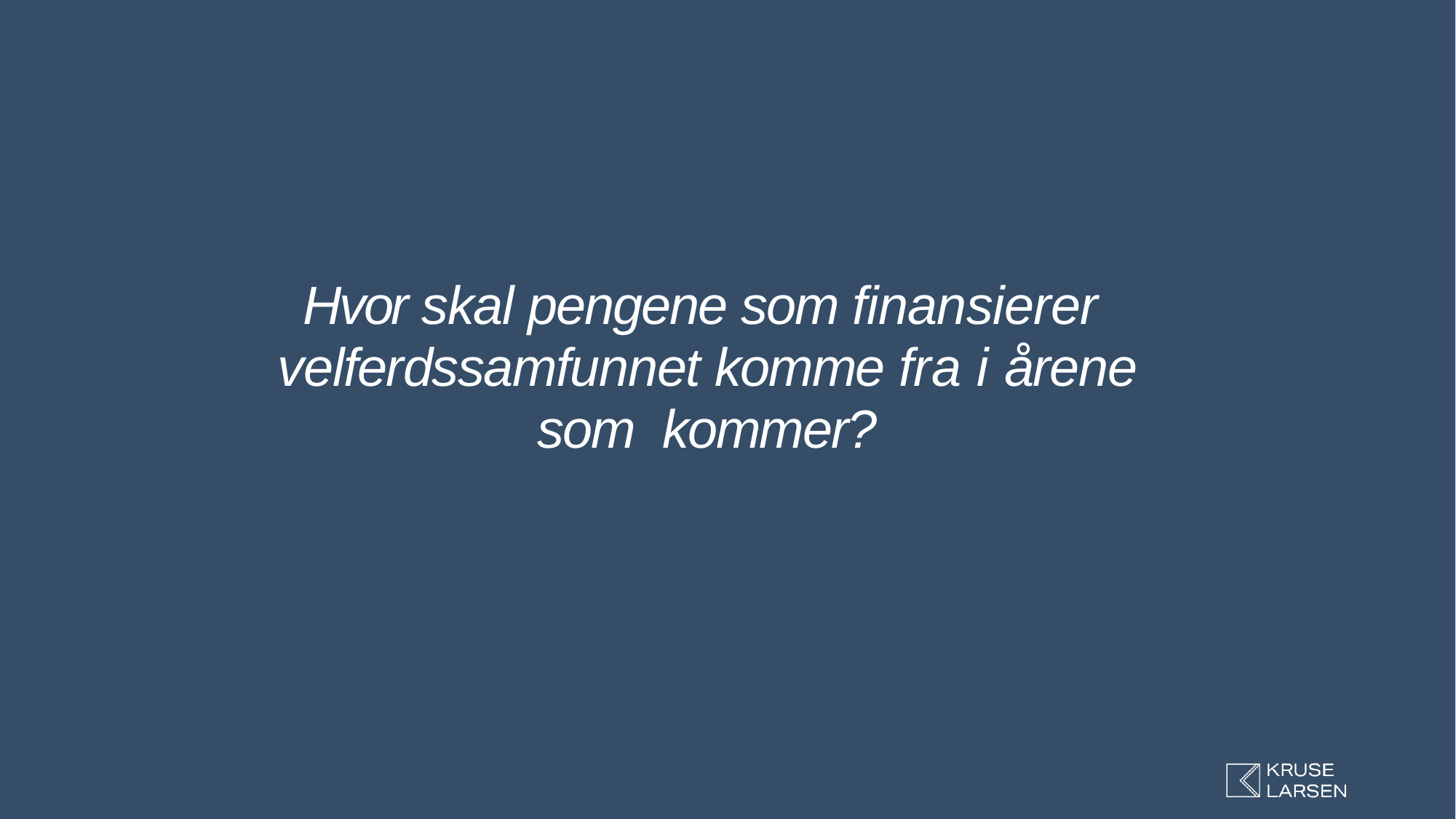

# Hvor skal pengene som finansierer  velferdssamfunnet komme fra i årene som  kommer?